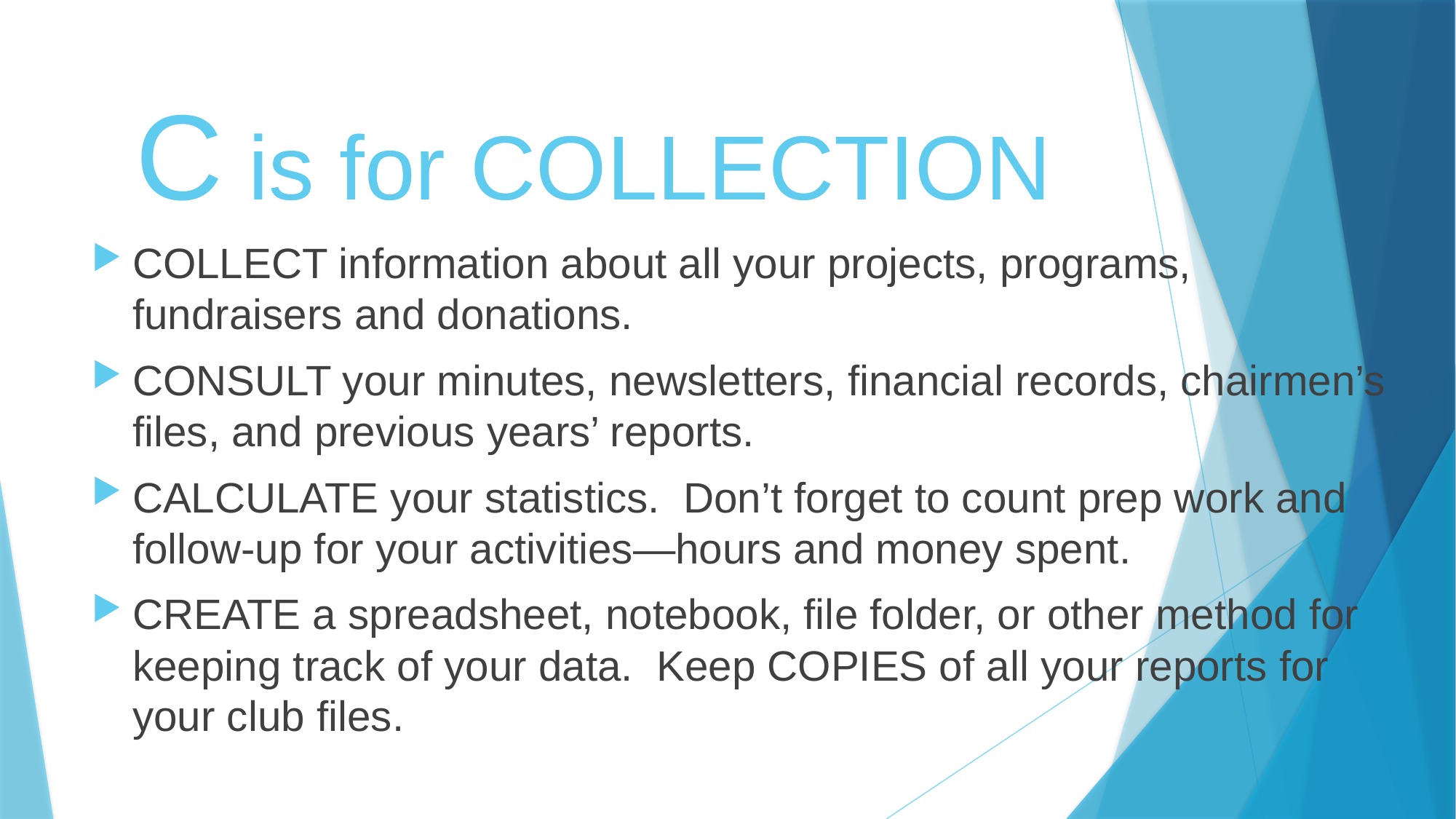

# C is for COLLECTION
COLLECT information about all your projects, programs, fundraisers and donations.
CONSULT your minutes, newsletters, financial records, chairmen’s files, and previous years’ reports.
CALCULATE your statistics.  Don’t forget to count prep work and follow-up for your activities—hours and money spent.
CREATE a spreadsheet, notebook, file folder, or other method for keeping track of your data.  Keep COPIES of all your reports for your club files.